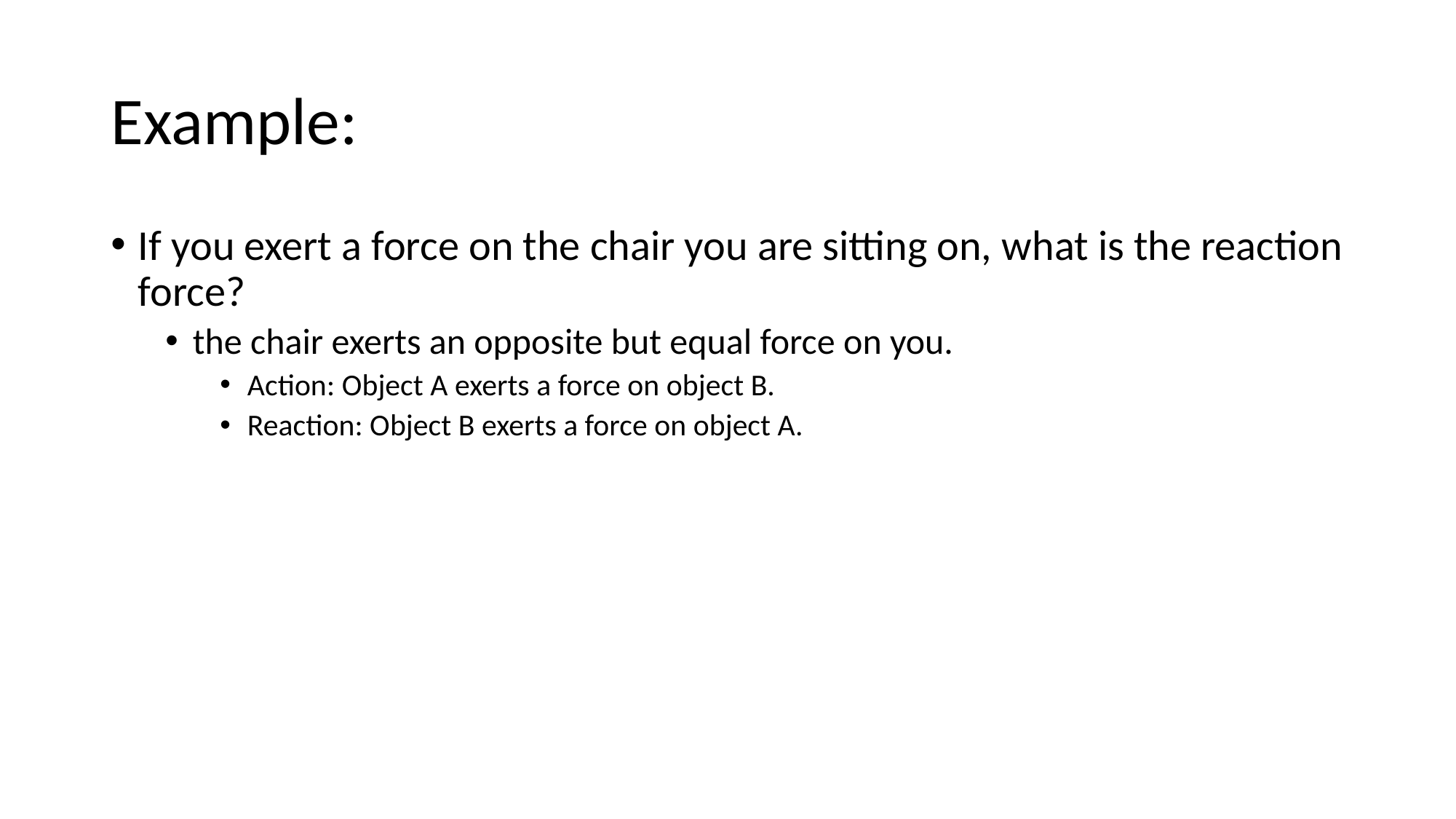

# Example:
If you exert a force on the chair you are sitting on, what is the reaction force?
the chair exerts an opposite but equal force on you.
Action: Object A exerts a force on object B.
Reaction: Object B exerts a force on object A.